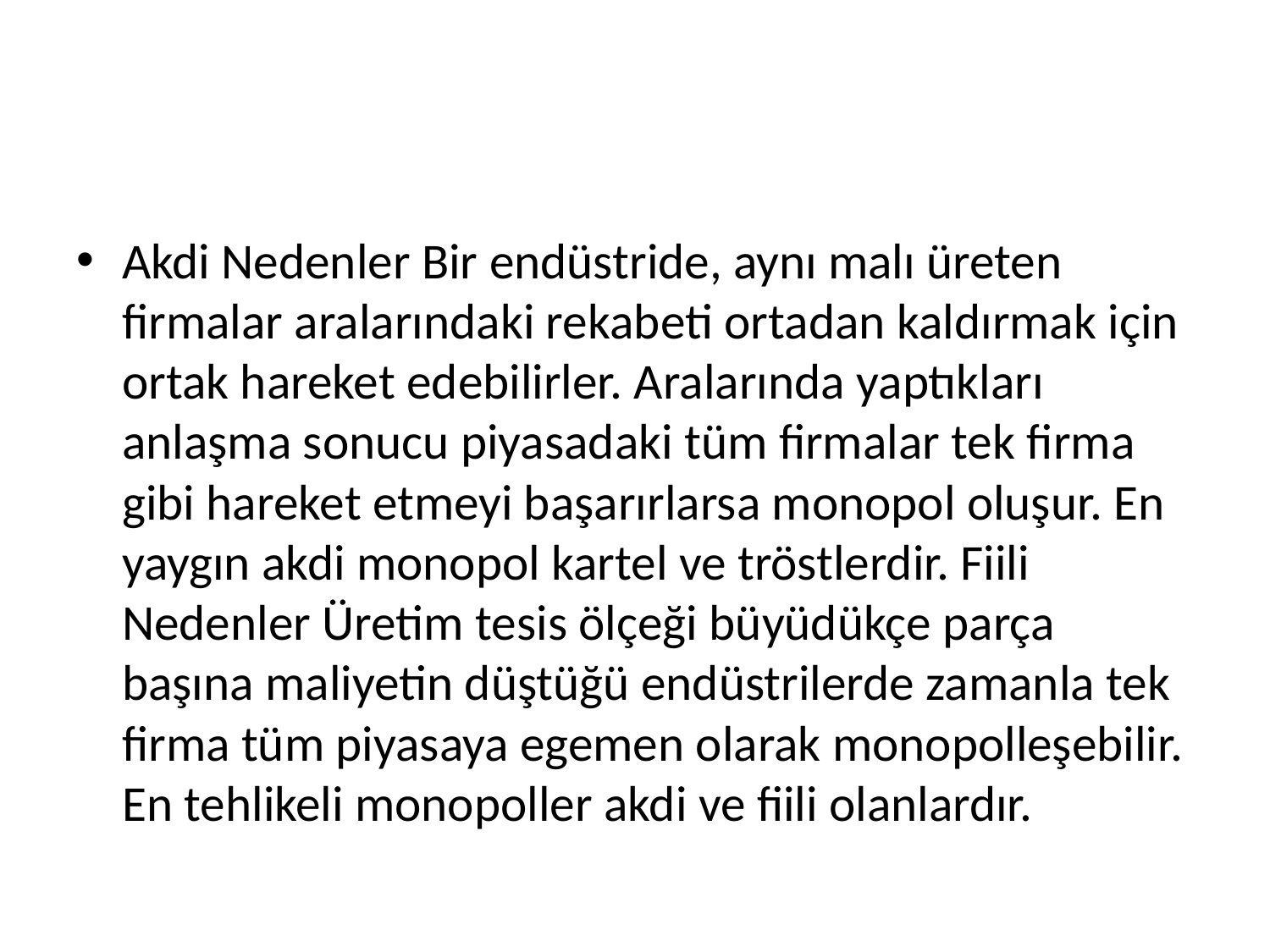

#
Akdi Nedenler Bir endüstride, aynı malı üreten firmalar aralarındaki rekabeti ortadan kaldırmak için ortak hareket edebilirler. Aralarında yaptıkları anlaşma sonucu piyasadaki tüm firmalar tek firma gibi hareket etmeyi başarırlarsa monopol oluşur. En yaygın akdi monopol kartel ve tröstlerdir. Fiili Nedenler Üretim tesis ölçeği büyüdükçe parça başına maliyetin düştüğü endüstrilerde zamanla tek firma tüm piyasaya egemen olarak monopolleşebilir. En tehlikeli monopoller akdi ve fiili olanlardır.